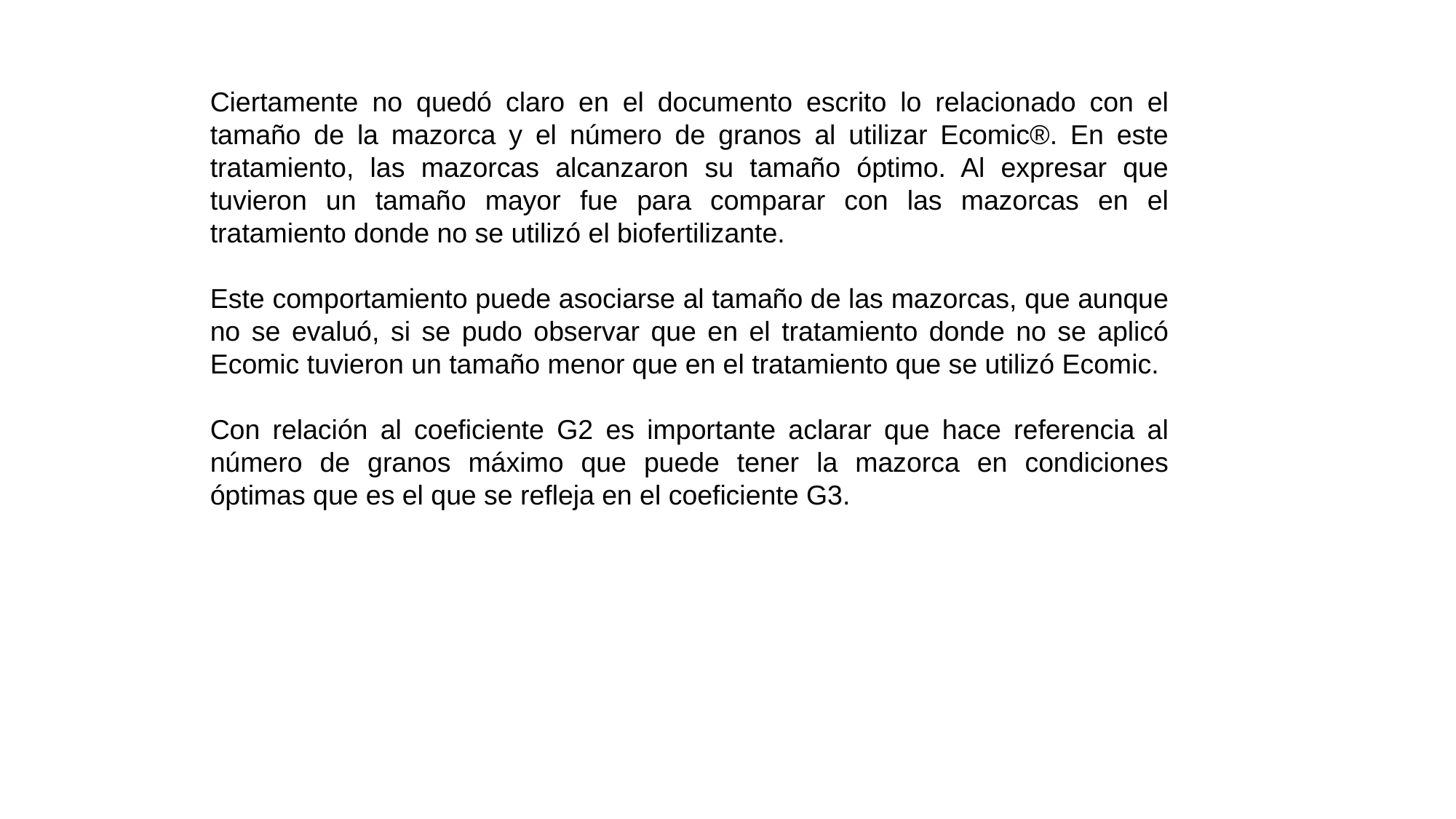

Ciertamente no quedó claro en el documento escrito lo relacionado con el tamaño de la mazorca y el número de granos al utilizar Ecomic®. En este tratamiento, las mazorcas alcanzaron su tamaño óptimo. Al expresar que tuvieron un tamaño mayor fue para comparar con las mazorcas en el tratamiento donde no se utilizó el biofertilizante.

Este comportamiento puede asociarse al tamaño de las mazorcas, que aunque no se evaluó, si se pudo observar que en el tratamiento donde no se aplicó Ecomic tuvieron un tamaño menor que en el tratamiento que se utilizó Ecomic.

Con relación al coeficiente G2 es importante aclarar que hace referencia al número de granos máximo que puede tener la mazorca en condiciones óptimas que es el que se refleja en el coeficiente G3.